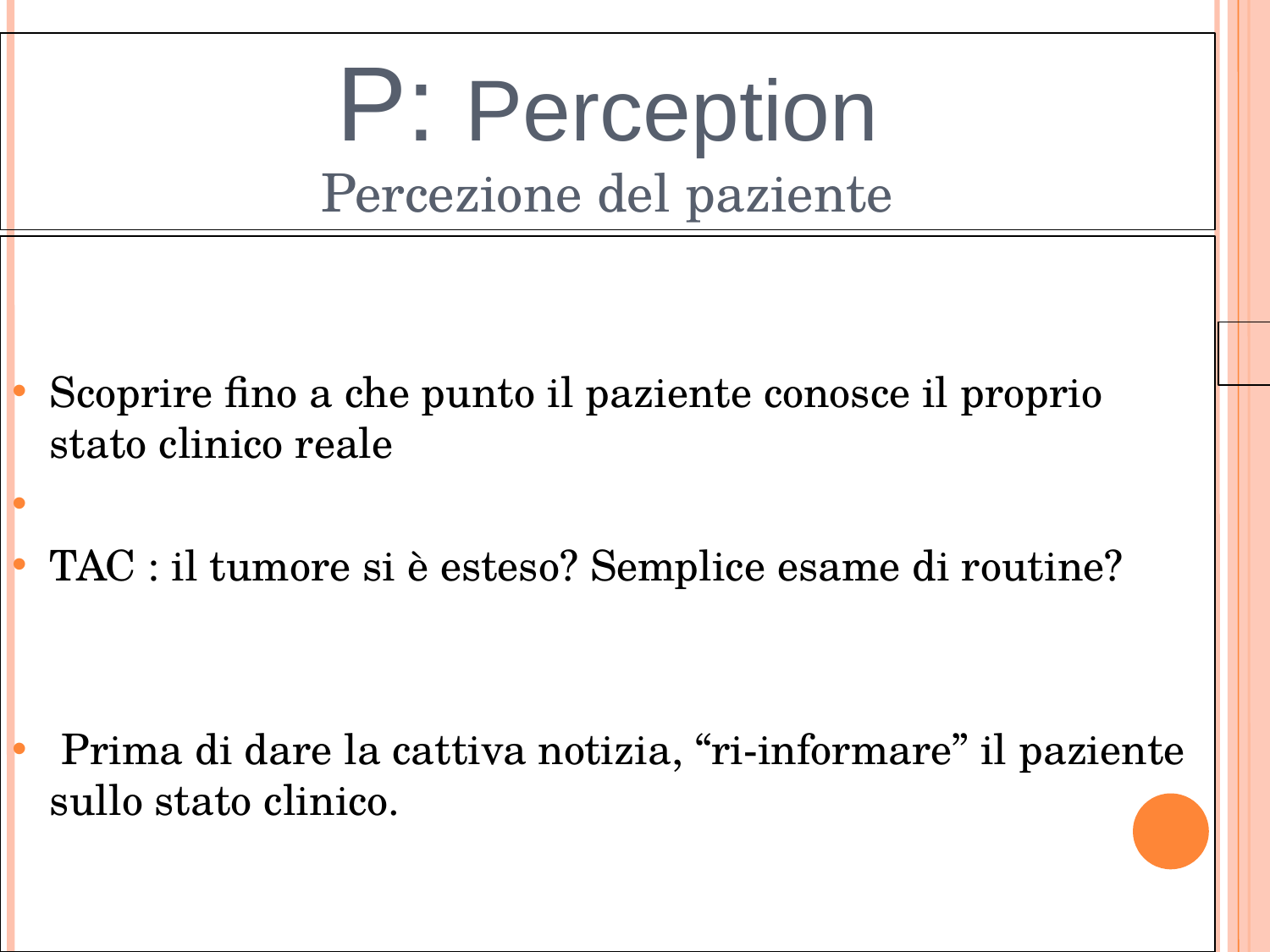

P: Perception
Percezione del paziente

Scoprire fino a che punto il paziente conosce il proprio stato clinico reale

TAC : il tumore si è esteso? Semplice esame di routine?

 Prima di dare la cattiva notizia, “ri-informare” il paziente sullo stato clinico.